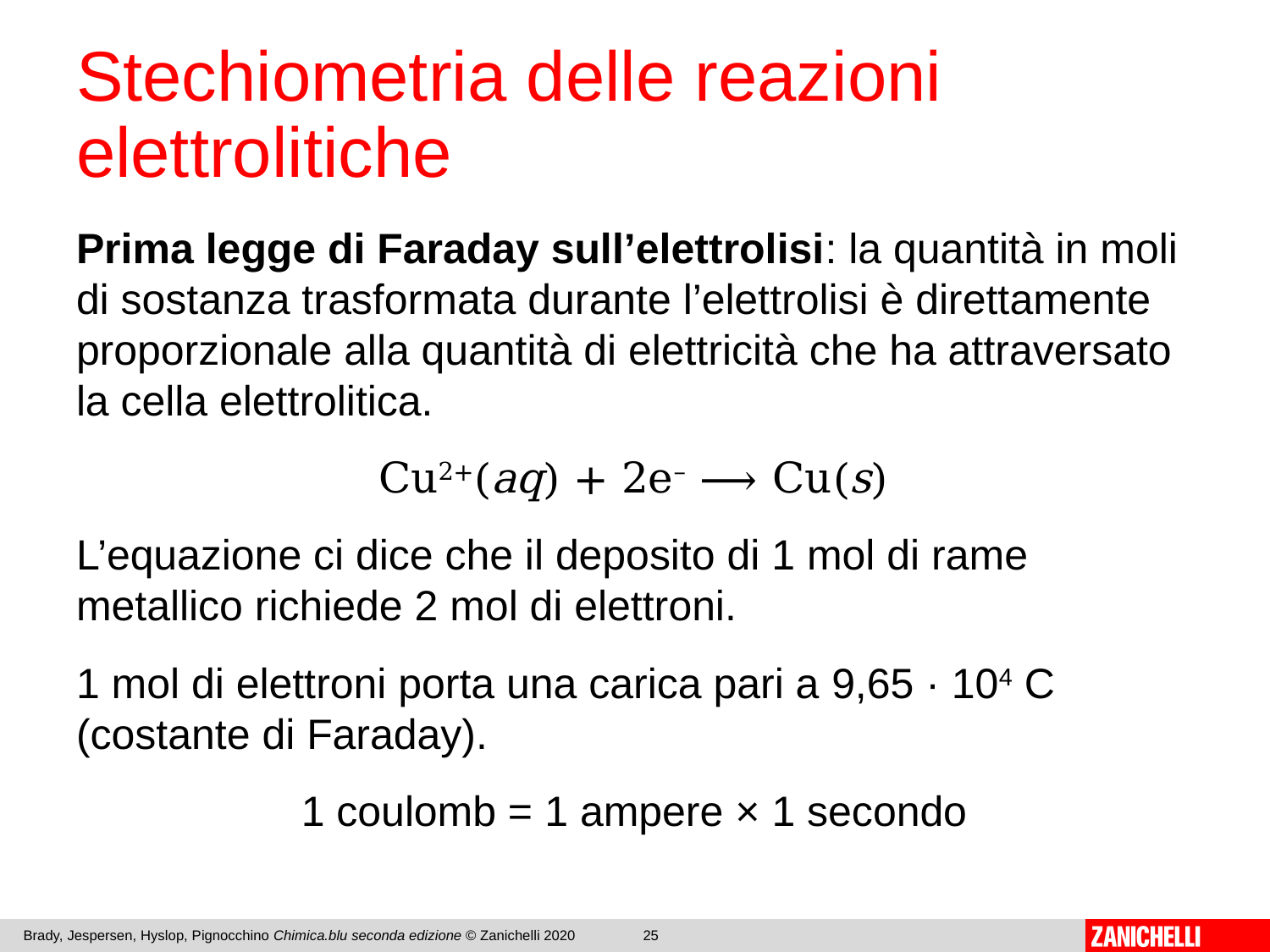

# Stechiometria delle reazioni elettrolitiche
Prima legge di Faraday sull’elettrolisi: la quantità in moli di sostanza trasformata durante l’elettrolisi è direttamente proporzionale alla quantità di elettricità che ha attraversato la cella elettrolitica.
Cu2+(aq) + 2e– ⟶ Cu(s)
L’equazione ci dice che il deposito di 1 mol di rame metallico richiede 2 mol di elettroni.
1 mol di elettroni porta una carica pari a 9,65 · 104 C (costante di Faraday).
1 coulomb = 1 ampere × 1 secondo
Brady, Jespersen, Hyslop, Pignocchino Chimica.blu seconda edizione © Zanichelli 2020